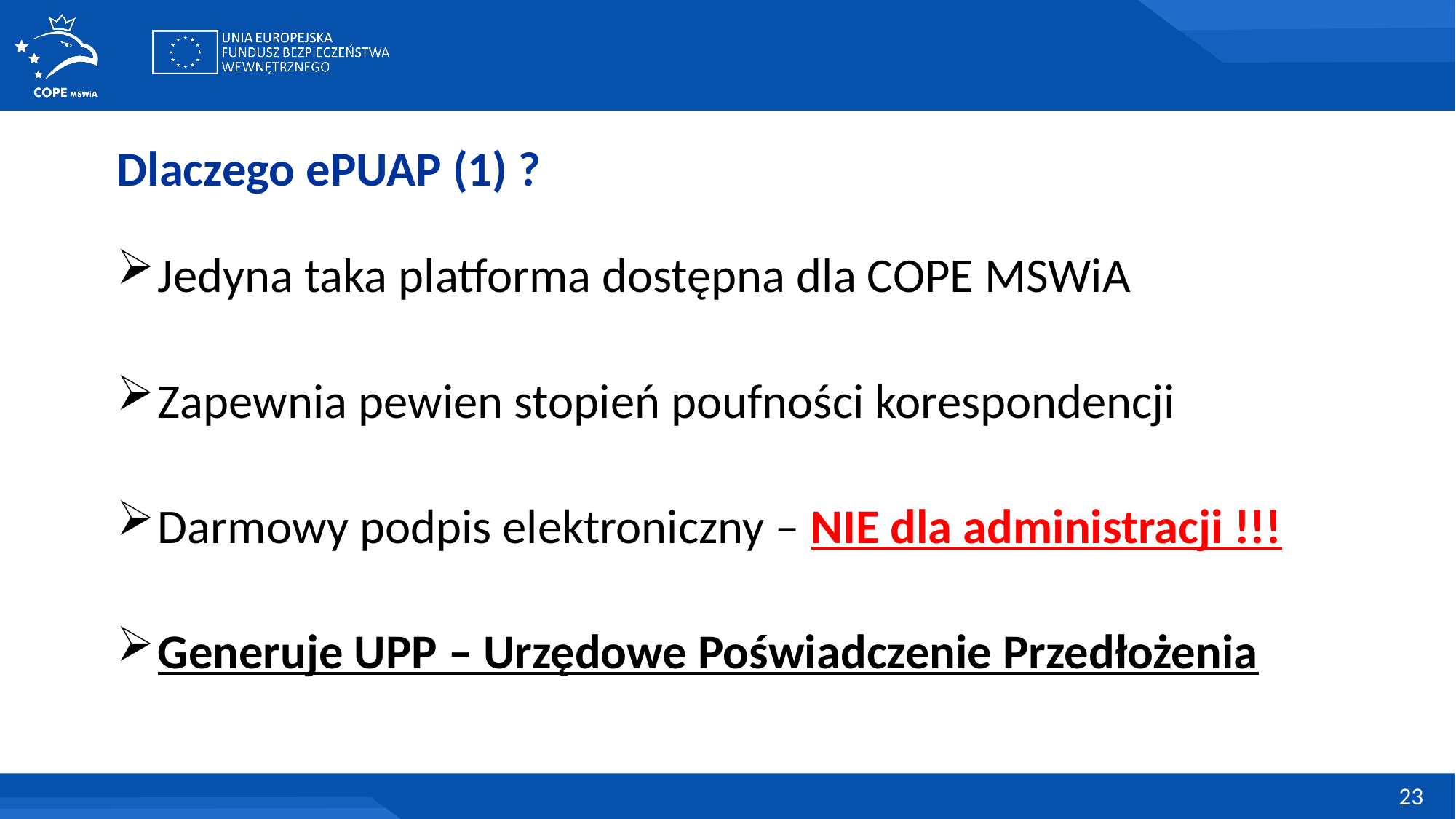

Dlaczego ePUAP (1) ?
Jedyna taka platforma dostępna dla COPE MSWiA

Zapewnia pewien stopień poufności korespondencji

Darmowy podpis elektroniczny – NIE dla administracji !!!

Generuje UPP – Urzędowe Poświadczenie Przedłożenia

23